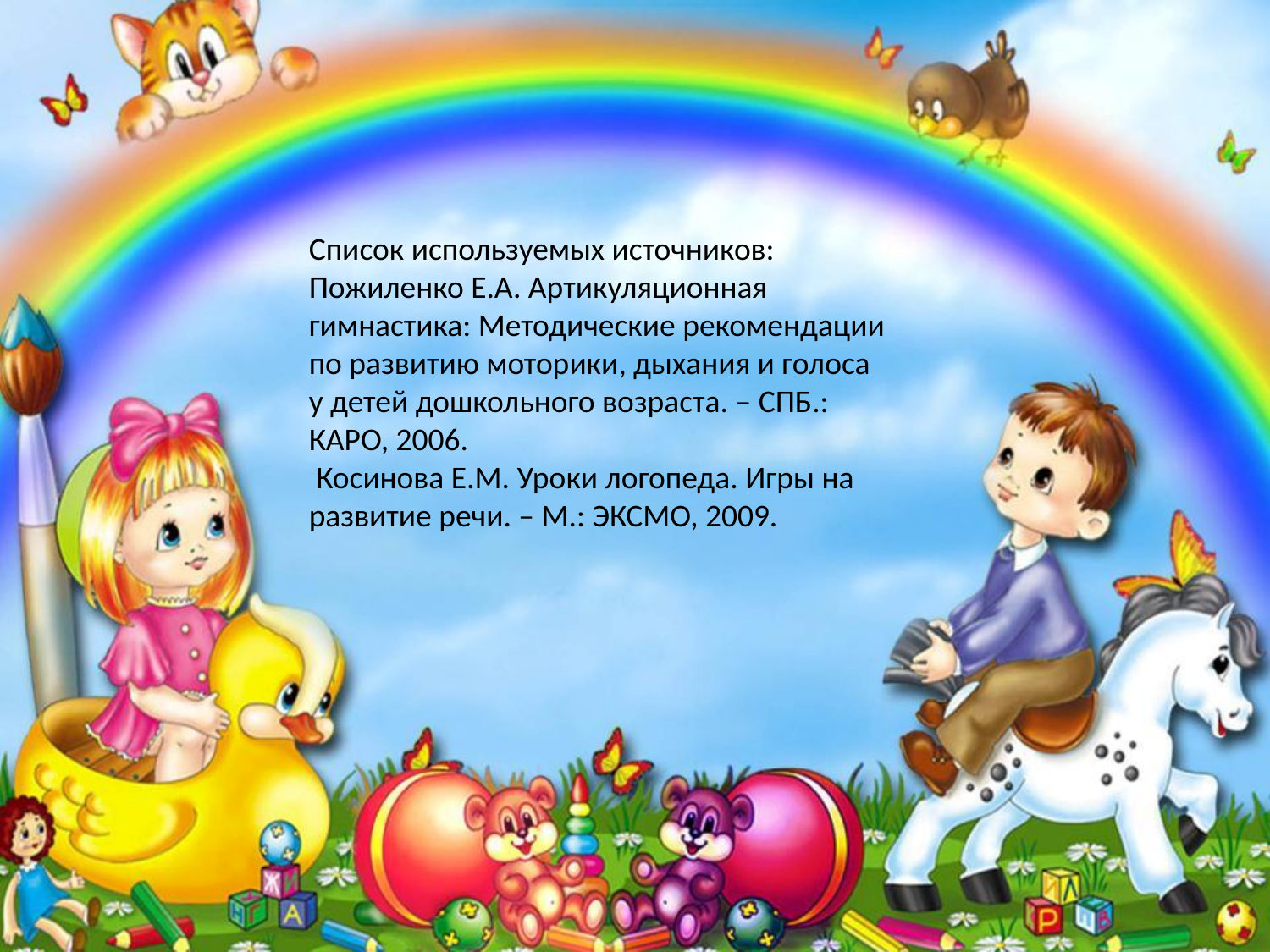

Список используемых источников: Пожиленко Е.А. Артикуляционная гимнастика: Методические рекомендации по развитию моторики, дыхания и голоса у детей дошкольного возраста. – СПБ.: КАРО, 2006.
 Косинова Е.М. Уроки логопеда. Игры на развитие речи. – М.: ЭКСМО, 2009.